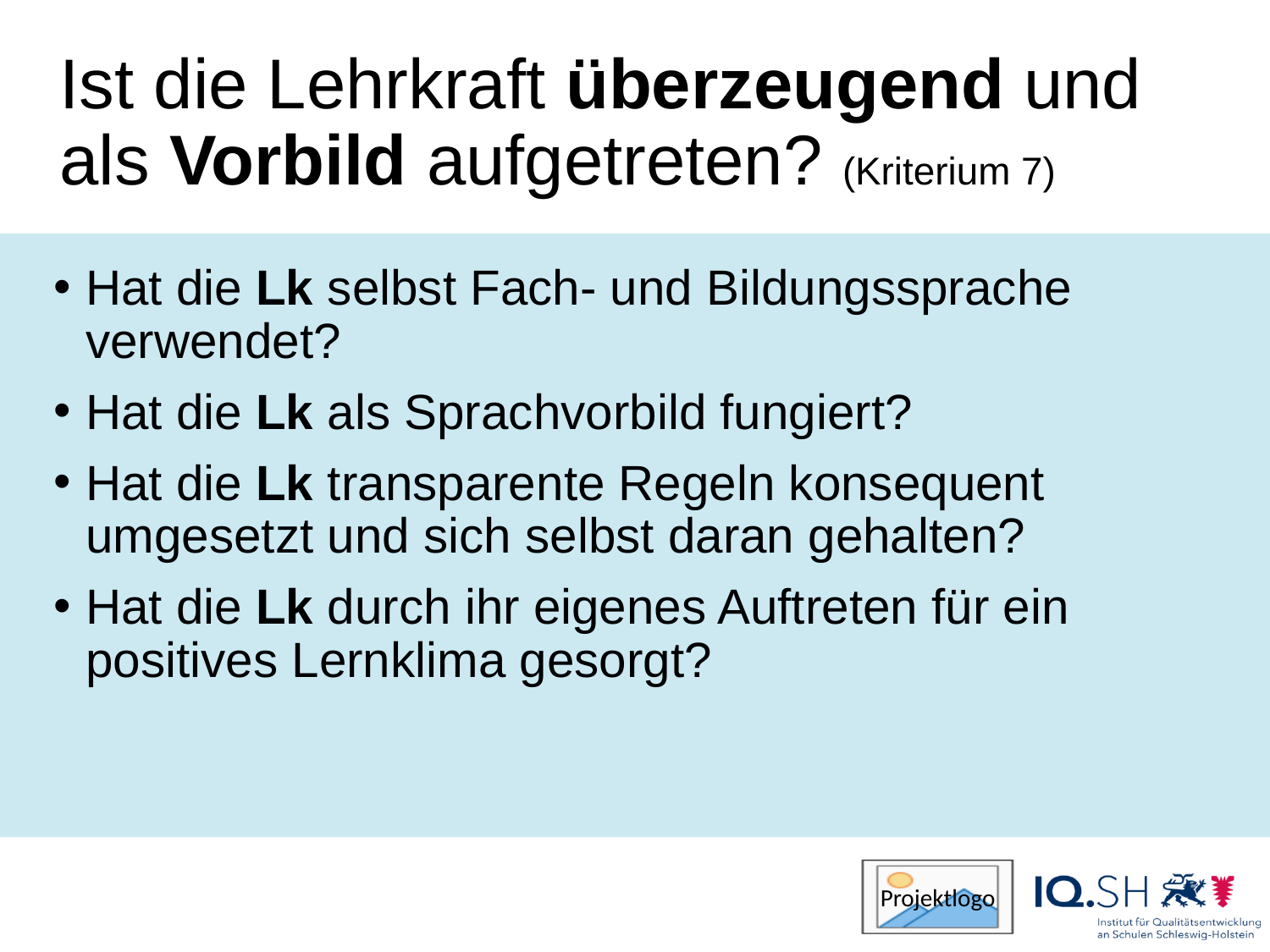

# Ist die Lehrkraft überzeugend und als Vorbild aufgetreten? (Kriterium 7)
Hat die Lk selbst Fach- und Bildungssprache verwendet?
Hat die Lk als Sprachvorbild fungiert?
Hat die Lk transparente Regeln konsequent umgesetzt und sich selbst daran gehalten?
Hat die Lk durch ihr eigenes Auftreten für ein positives Lernklima gesorgt?